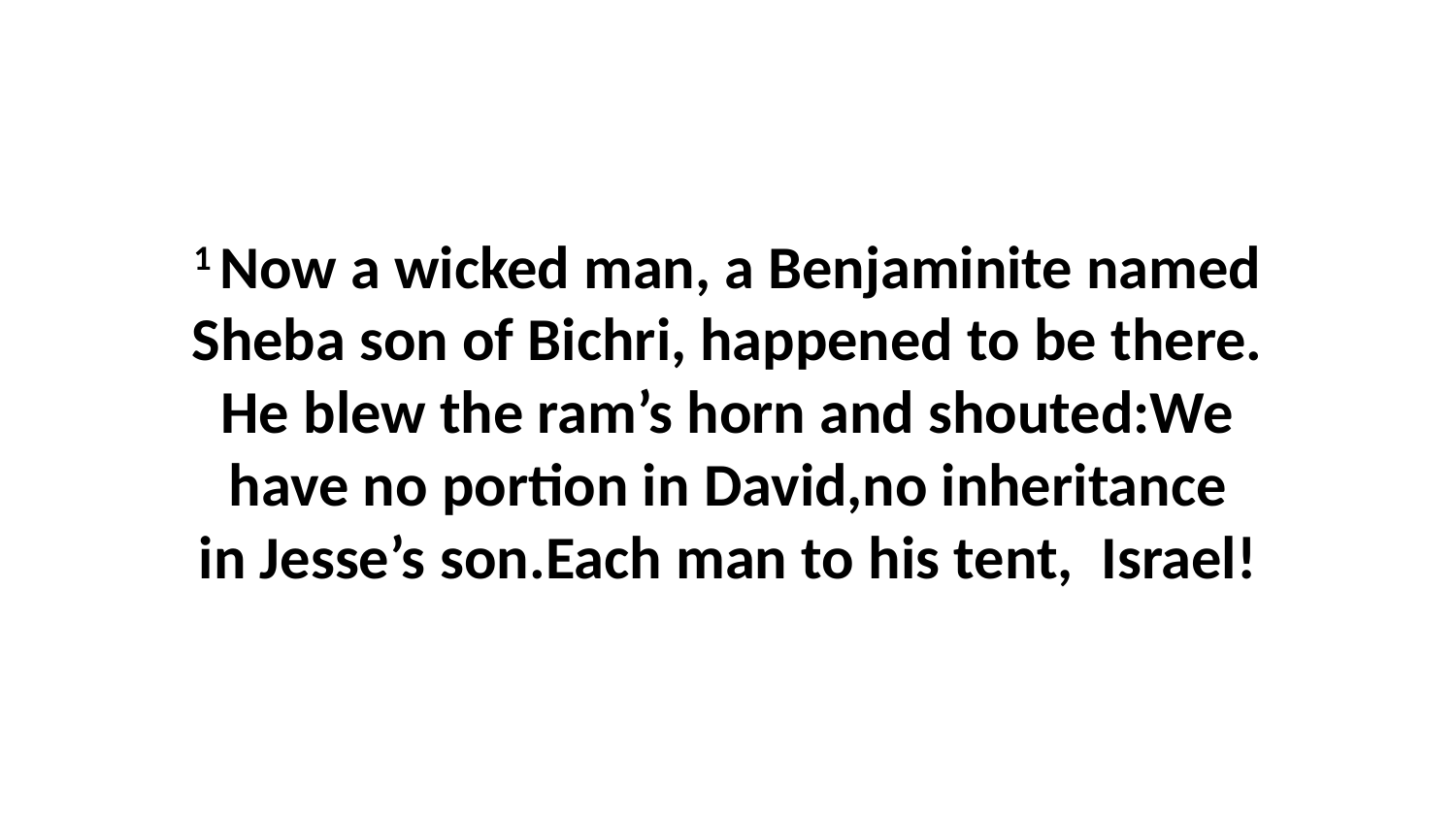

1 Now a wicked man, a Benjaminite named Sheba son of Bichri, happened to be there. He blew the ram’s horn and shouted:We have no portion in David,no inheritance in Jesse’s son.Each man to his tent,  Israel!